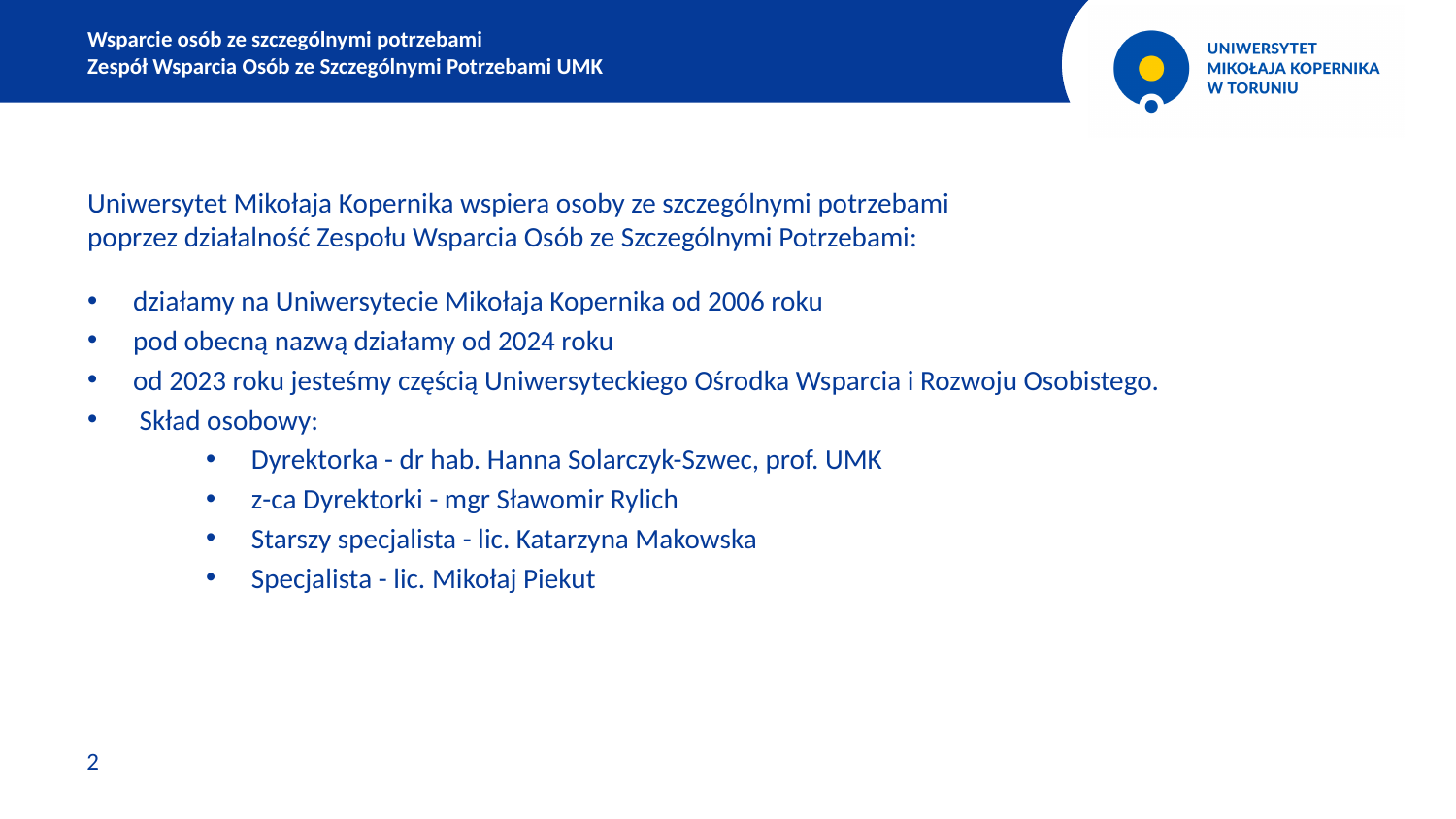

Wsparcie osób ze szczególnymi potrzebami
Zespół Wsparcia Osób ze Szczególnymi Potrzebami UMK

Uniwersytet Mikołaja Kopernika wspiera osoby ze szczególnymi potrzebami
poprzez działalność Zespołu Wsparcia Osób ze Szczególnymi Potrzebami:
działamy na Uniwersytecie Mikołaja Kopernika od 2006 roku
pod obecną nazwą działamy od 2024 roku
od 2023 roku jesteśmy częścią Uniwersyteckiego Ośrodka Wsparcia i Rozwoju Osobistego.
 Skład osobowy:
Dyrektorka - dr hab. Hanna Solarczyk-Szwec, prof. UMK
z-ca Dyrektorki - mgr Sławomir Rylich
Starszy specjalista - lic. Katarzyna Makowska
Specjalista - lic. Mikołaj Piekut